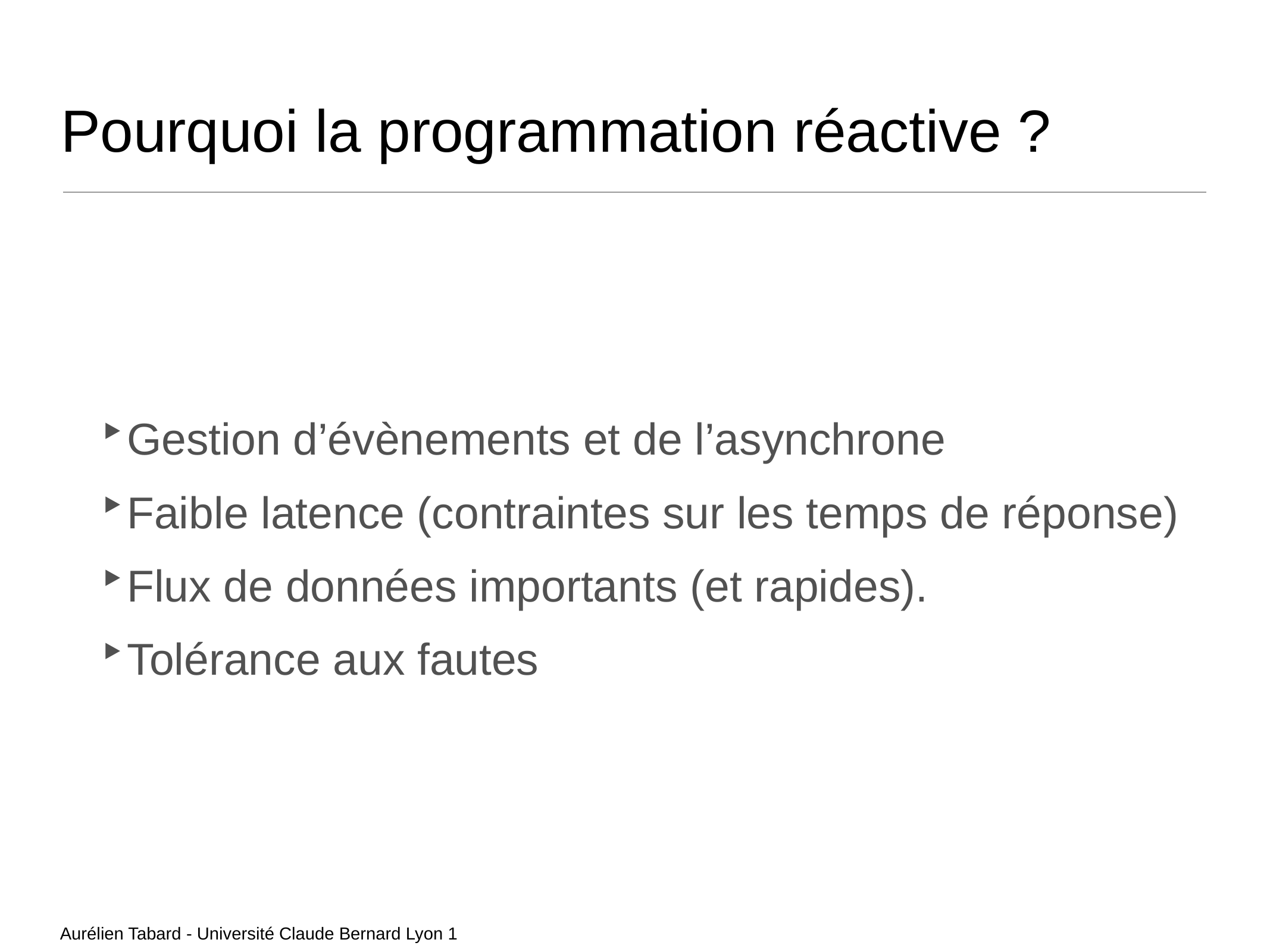

# Pourquoi la programmation réactive ?
Gestion d’évènements et de l’asynchrone
Faible latence (contraintes sur les temps de réponse)
Flux de données importants (et rapides).
Tolérance aux fautes
7